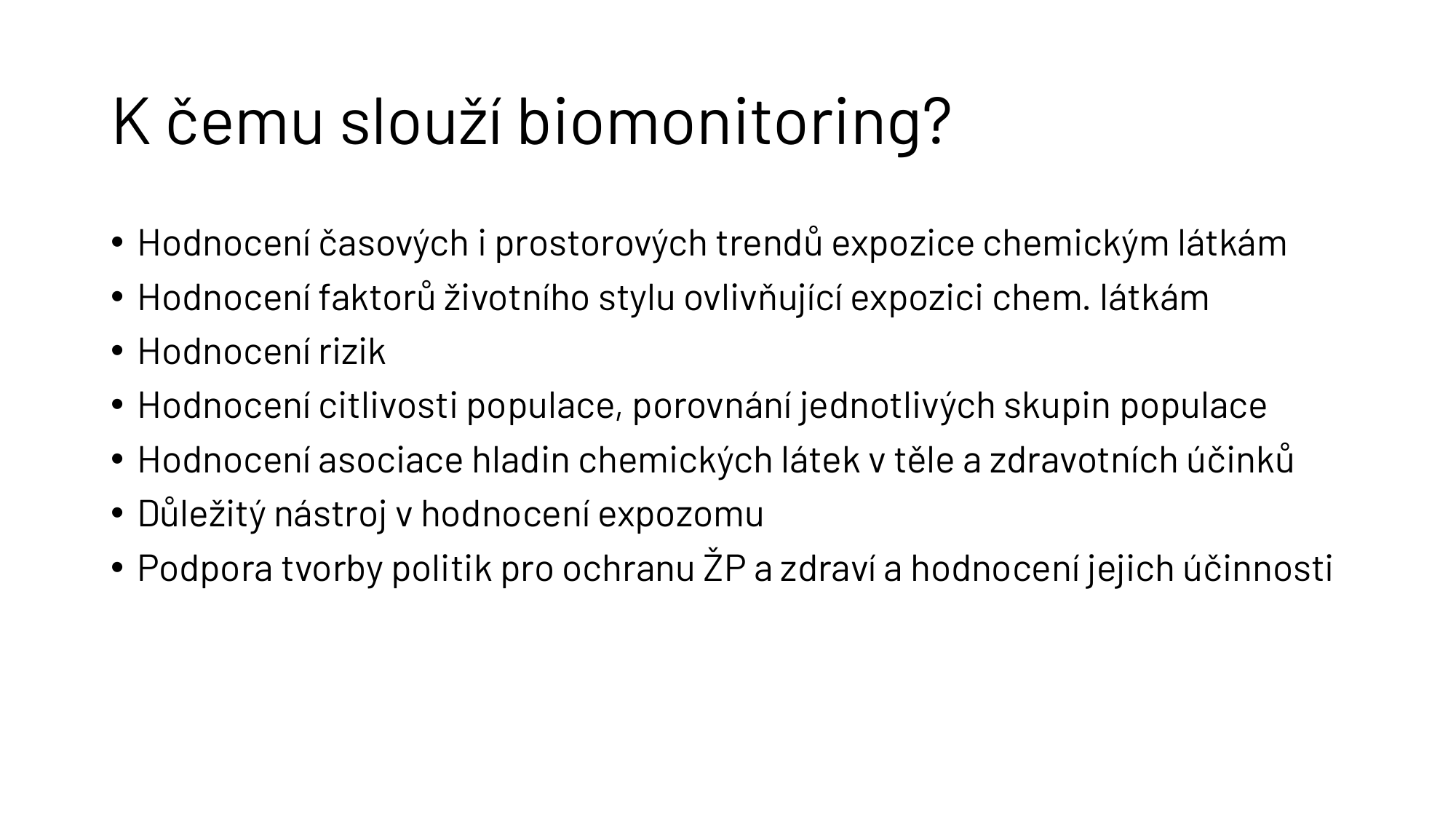

# K čemu slouží biomonitoring?
Hodnocení časových i prostorových trendů expozice chemickým látkám
Hodnocení faktorů životního stylu ovlivňující expozici chem. látkám
Hodnocení rizik
Hodnocení citlivosti populace, porovnání jednotlivých skupin populace
Hodnocení asociace hladin chemických látek v těle a zdravotních účinků
Důležitý nástroj v hodnocení expozomu
Podpora tvorby politik pro ochranu ŽP a zdraví a hodnocení jejich účinnosti